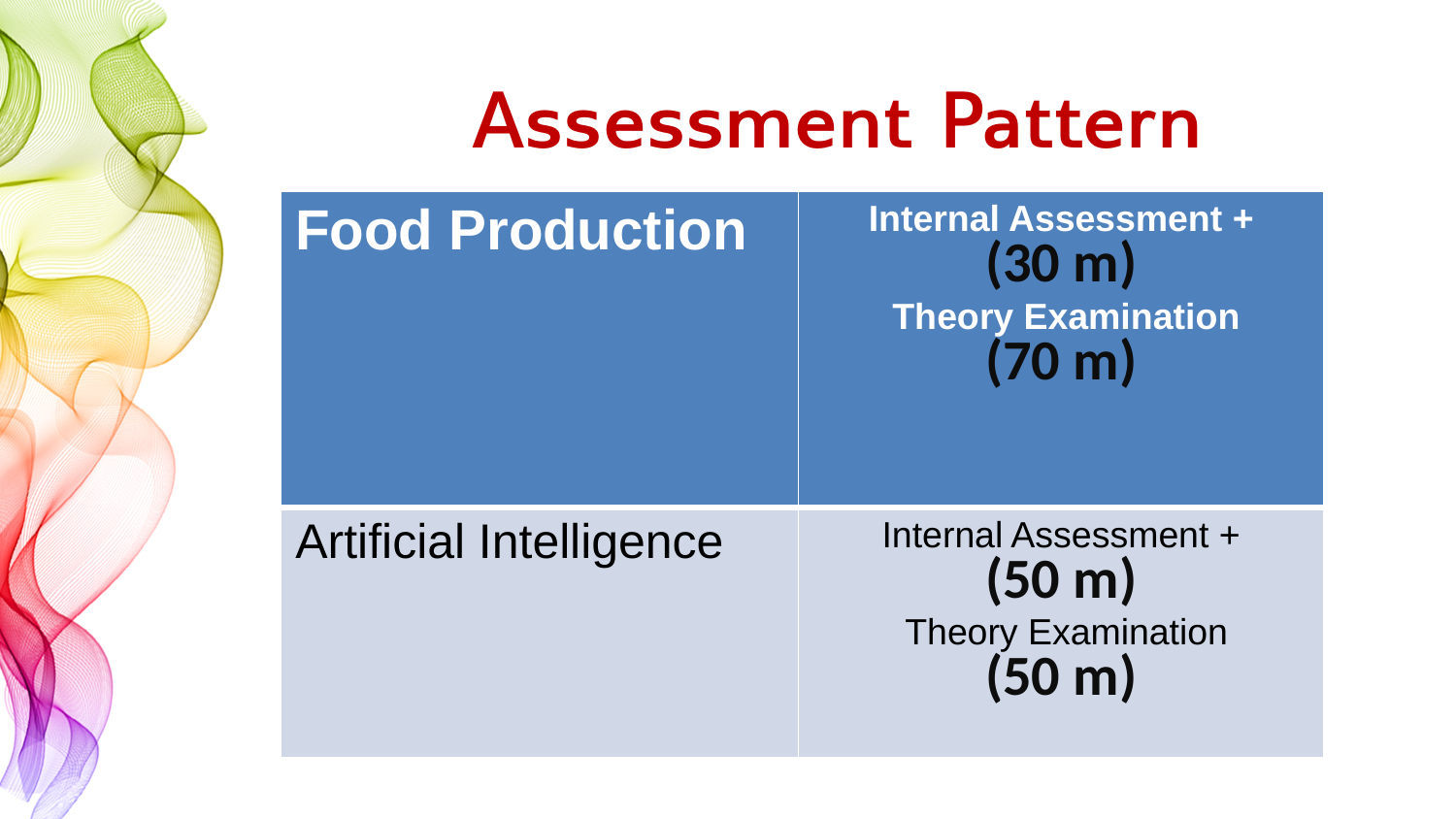

# Assessment Pattern
| Food Production | Internal Assessment + (30 m) Theory Examination (70 m) |
| --- | --- |
| Artificial Intelligence | Internal Assessment + (50 m) Theory Examination (50 m) |